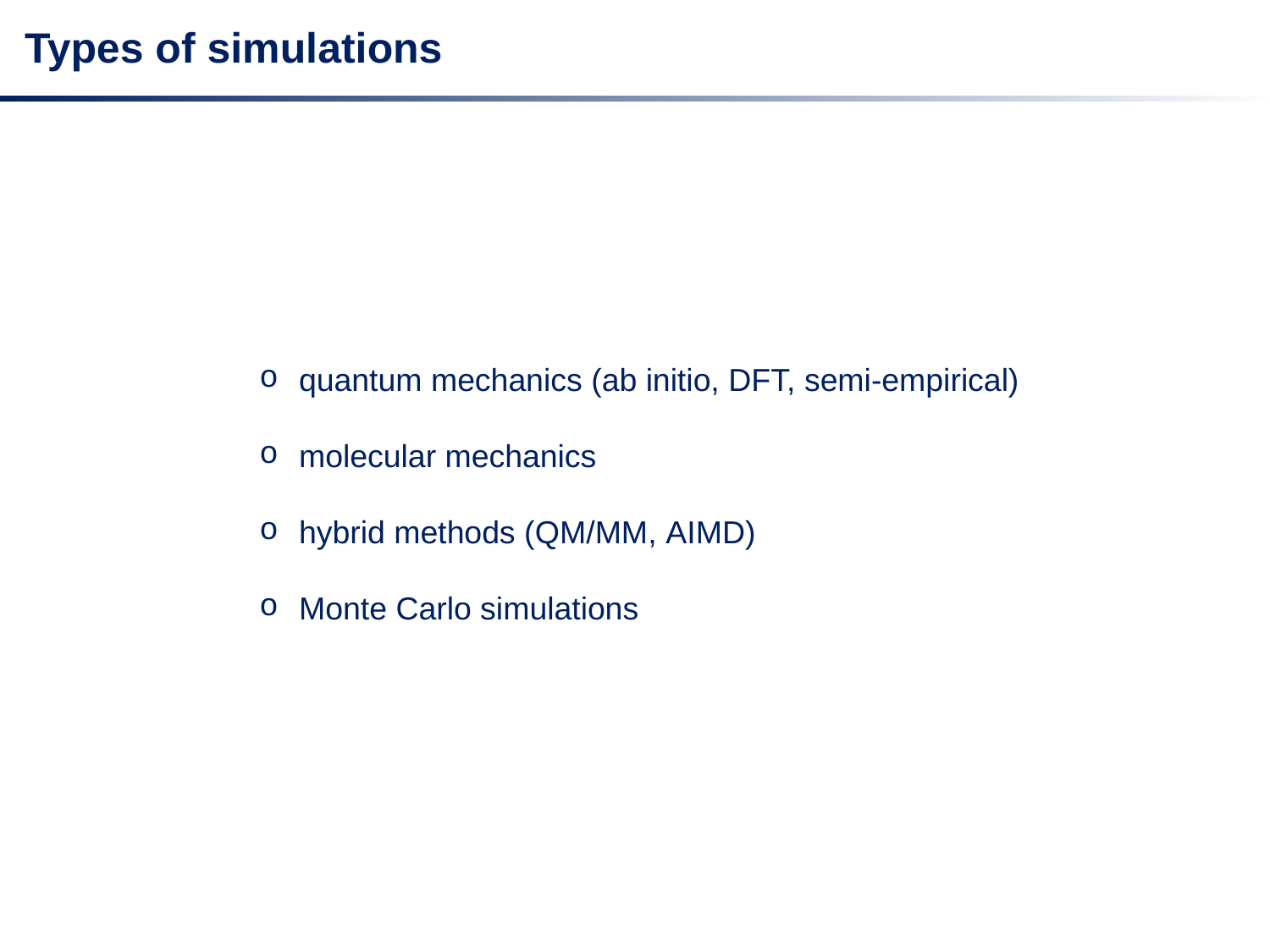

Types of simulations

quantum mechanics (ab initio, DFT, semi-empirical)

molecular mechanics

hybrid methods (QM/MM, AIMD)

Monte Carlo simulations